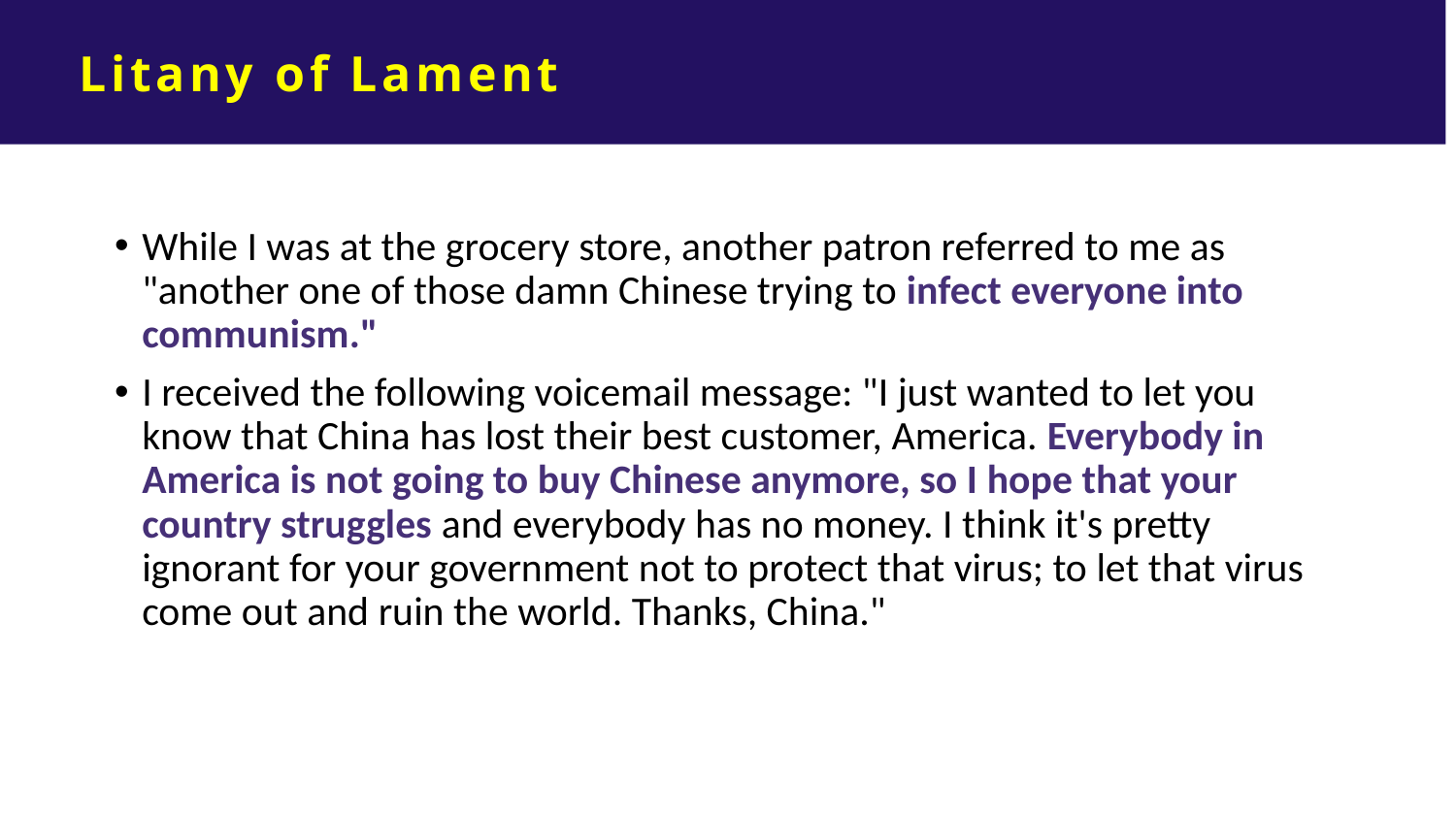

Litany of Lament
While I was at the grocery store, another patron referred to me as "another one of those damn Chinese trying to infect everyone into communism."
I received the following voicemail message: "I just wanted to let you know that China has lost their best customer, America. Everybody in America is not going to buy Chinese anymore, so I hope that your country struggles and everybody has no money. I think it's pretty ignorant for your government not to protect that virus; to let that virus come out and ruin the world. Thanks, China."